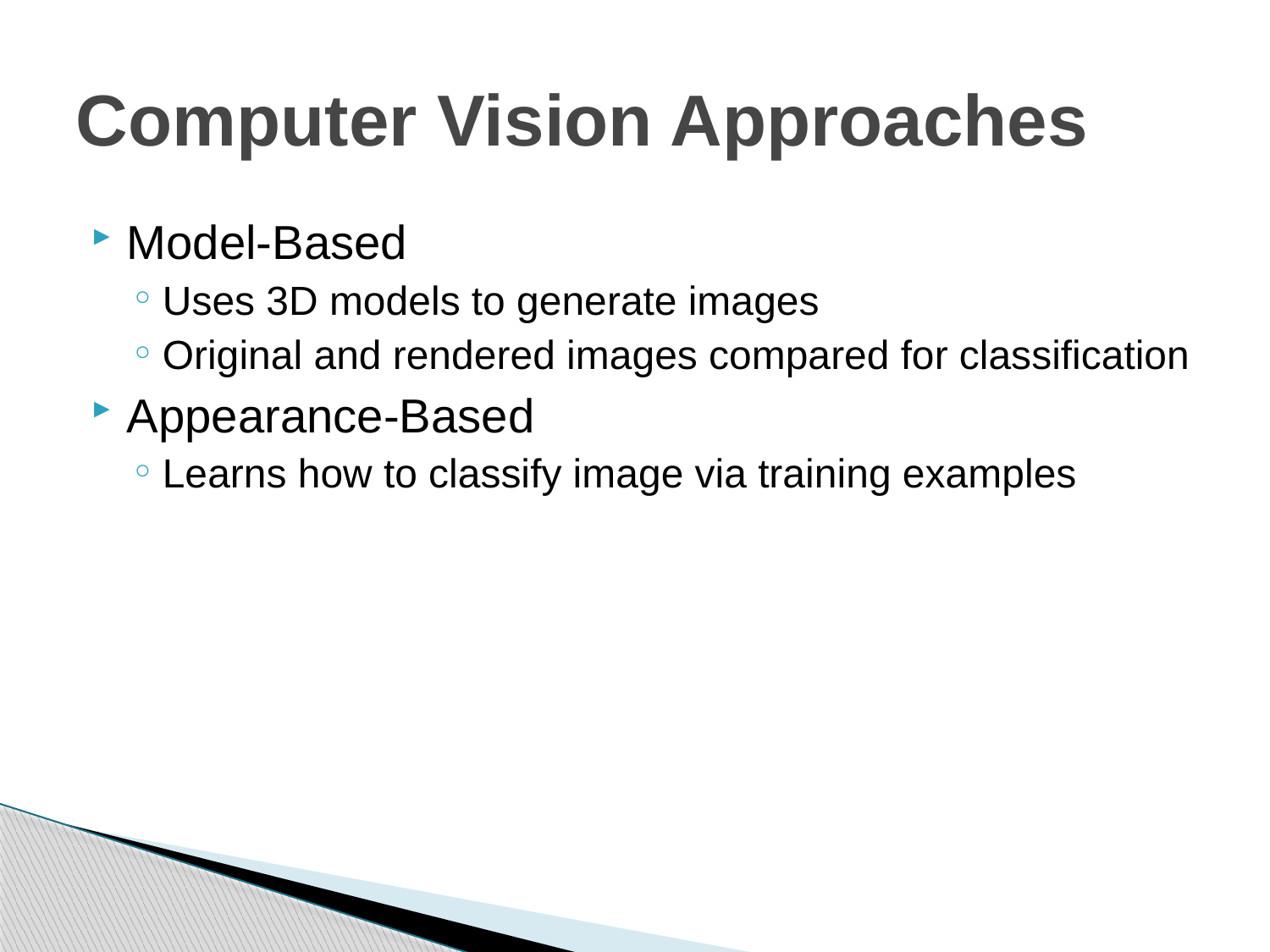

# Computer Vision Approaches
Model-Based
Uses 3D models to generate images
Original and rendered images compared for classification
Appearance-Based
Learns how to classify image via training examples